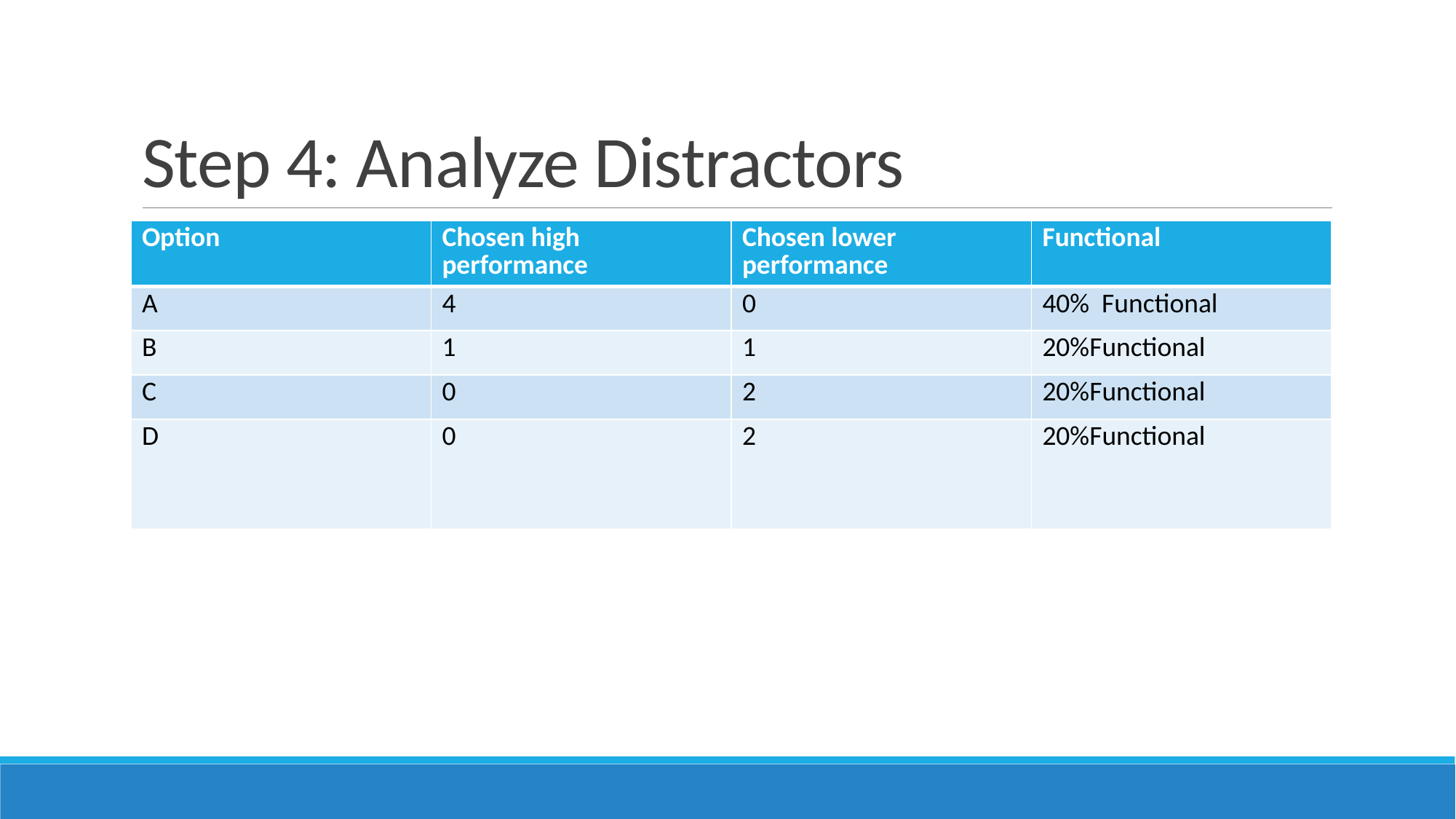

# Step 4: Analyze Distractors
| Option | Chosen high performance | Chosen lower performance | Functional |
| --- | --- | --- | --- |
| A | 4 | 0 | 40% Functional |
| B | 1 | 1 | 20%Functional |
| C | 0 | 2 | 20%Functional |
| D | 0 | 2 | 20%Functional |